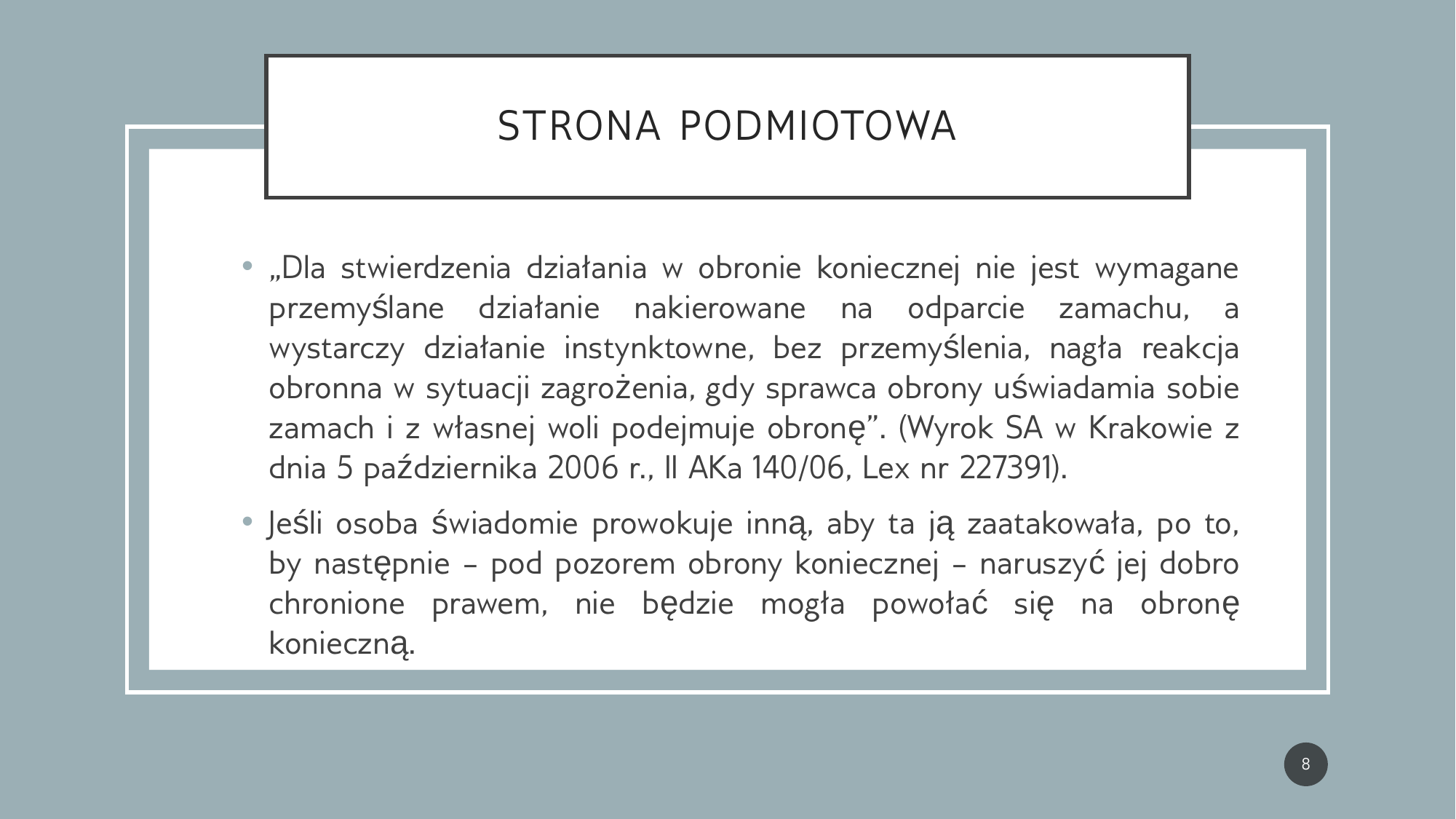

# Strona podmiotowa

„Dla stwierdzenia działania w obronie koniecznej nie jest wymagane przemyślane działanie nakierowane na odparcie zamachu, a wystarczy działanie instynktowne, bez przemyślenia, nagła reakcja obronna w sytuacji zagrożenia, gdy sprawca obrony uświadamia sobie zamach i z własnej woli podejmuje obronę”. (Wyrok SA w Krakowie z dnia 5 października 2006 r., II AKa 140/06, Lex nr 227391).
Jeśli osoba świadomie prowokuje inną, aby ta ją zaatakowała, po to, by następnie – pod pozorem obrony koniecznej – naruszyć jej dobro chronione prawem, nie będzie mogła powołać się na obronę konieczną.
8